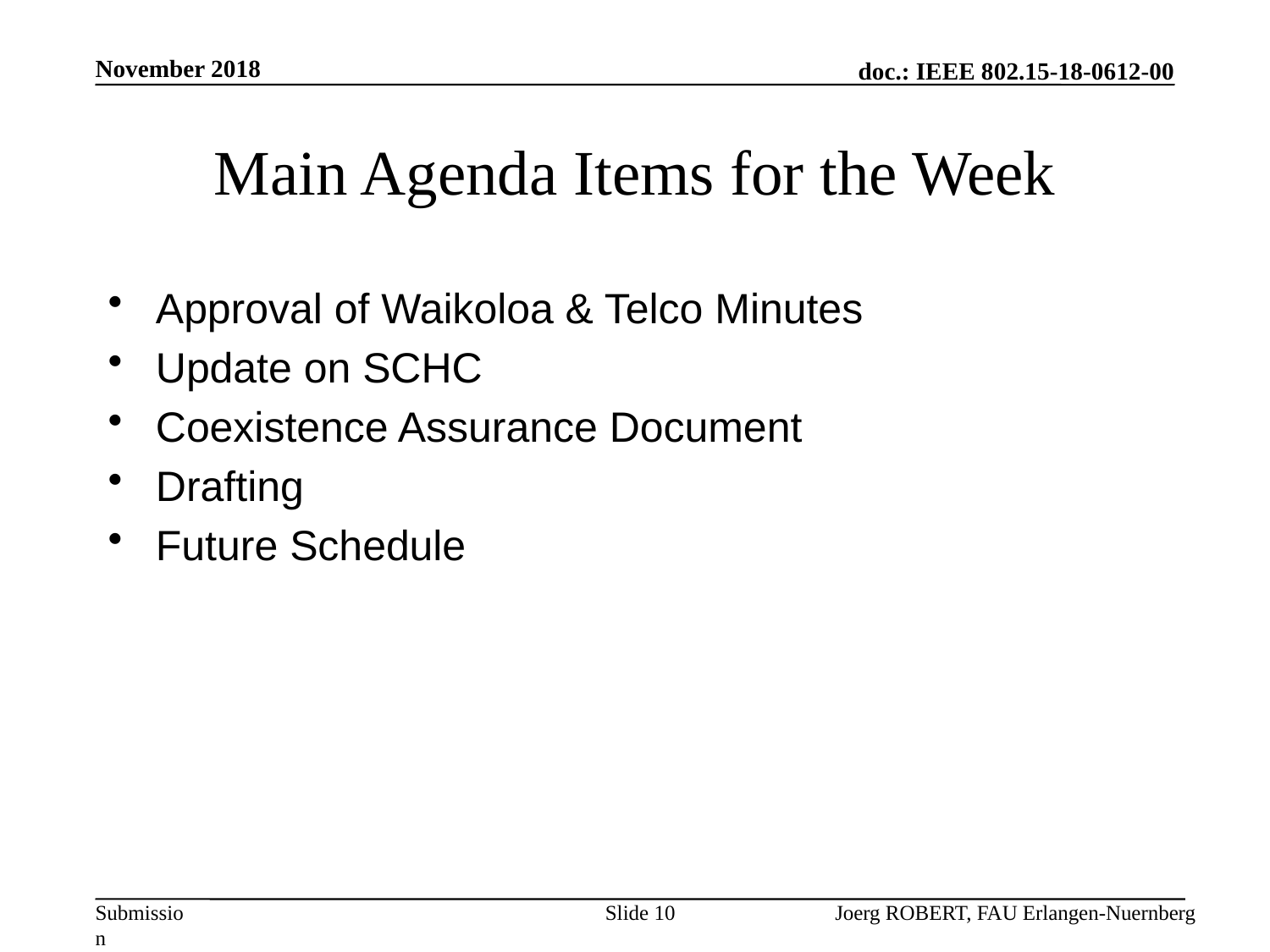

November 2018
# Main Agenda Items for the Week
Approval of Waikoloa & Telco Minutes
Update on SCHC
Coexistence Assurance Document
Drafting
Future Schedule
Slide 10
Joerg ROBERT, FAU Erlangen-Nuernberg